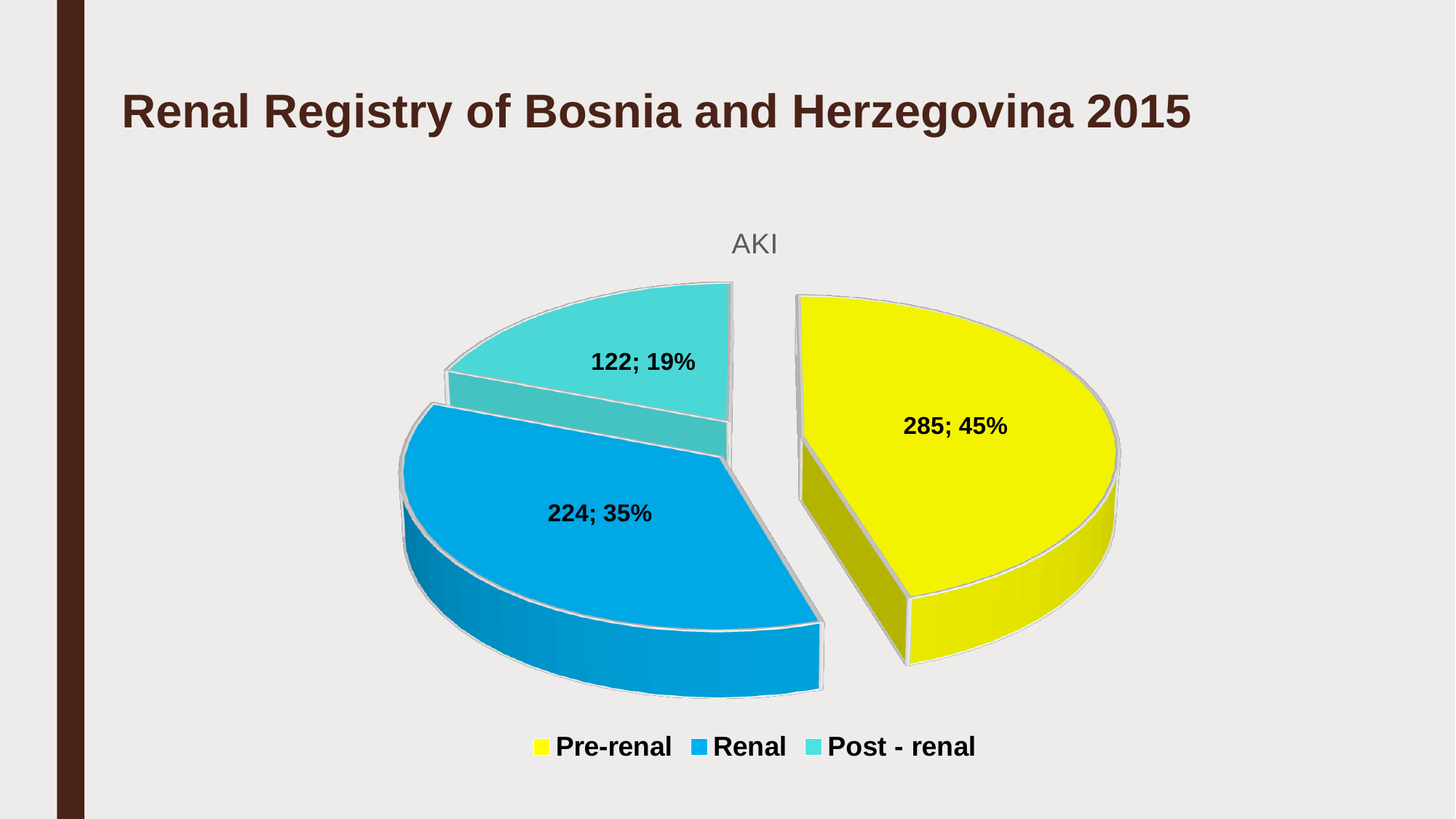

# Renal Registry of Bosnia and Herzegovina 2015

[unsupported chart]